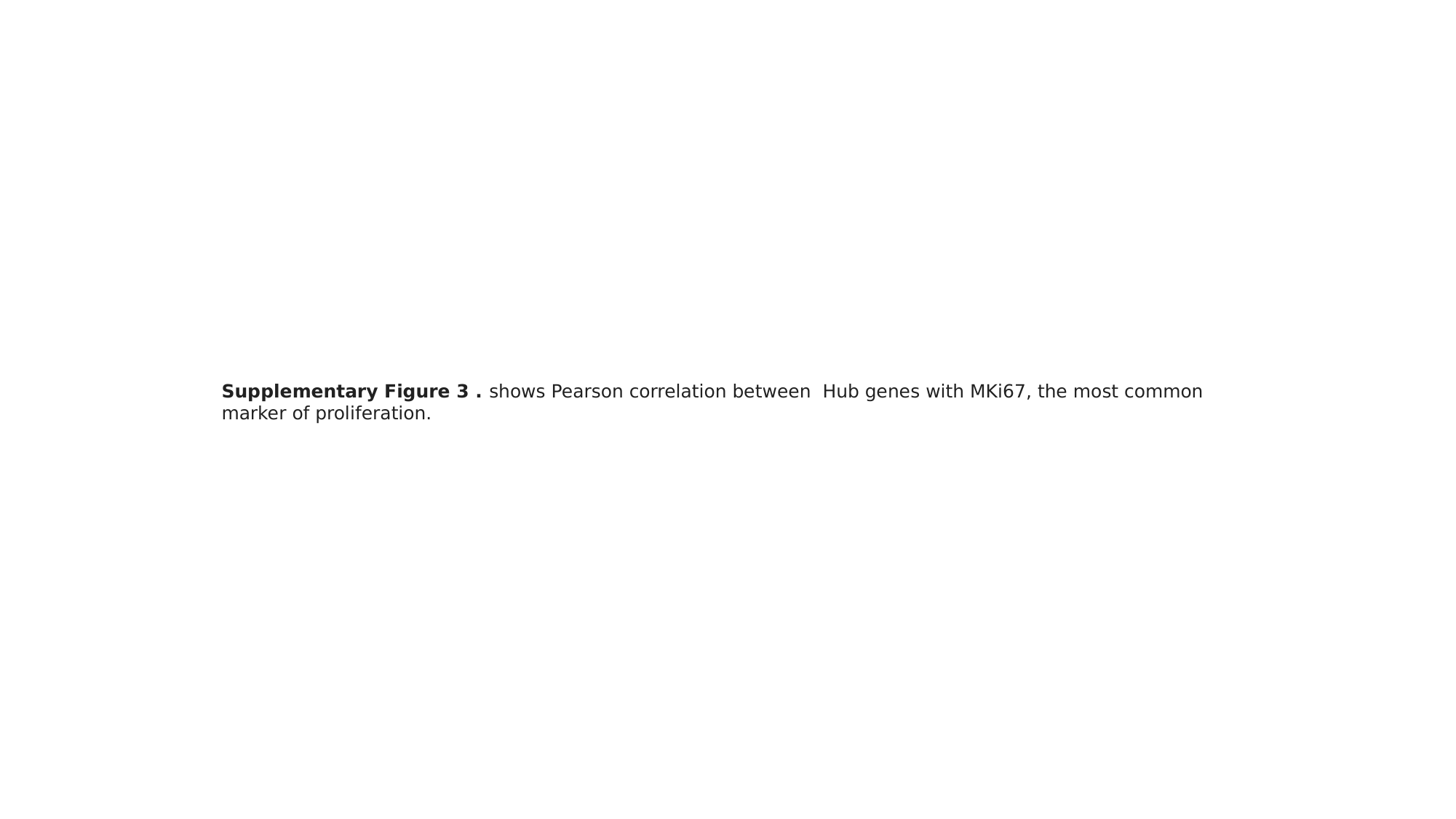

Supplementary Figure 3 . shows Pearson correlation between  Hub genes with MKi67, the most common marker of proliferation.